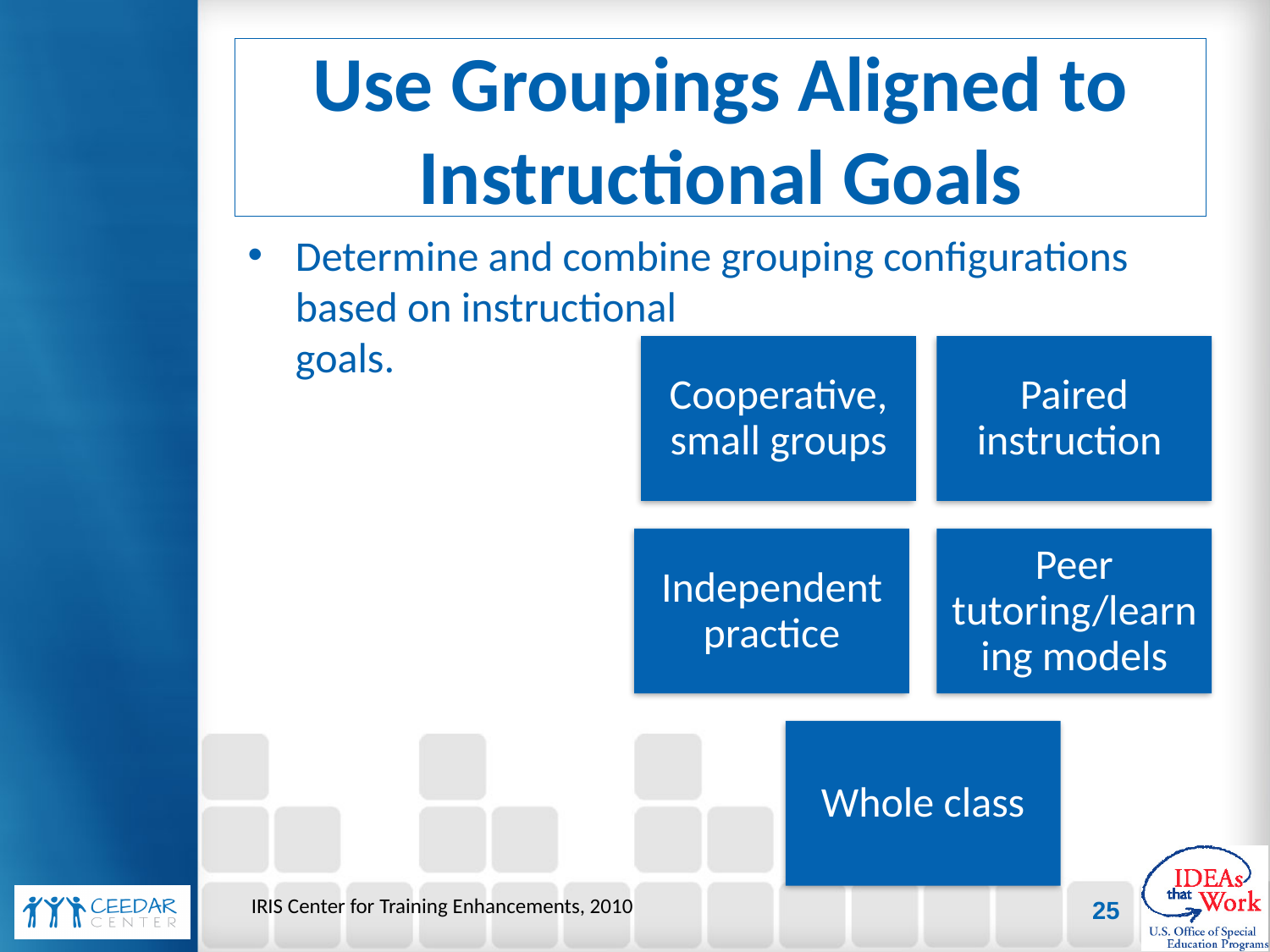

# Use Groupings Aligned to Instructional Goals
Determine and combine grouping configurations  based on instructional
goals.
Cooperative, small groups
Paired instruction
Independent practice
Peer tutoring/learning models
Whole class
IRIS Center for Training Enhancements, 2010